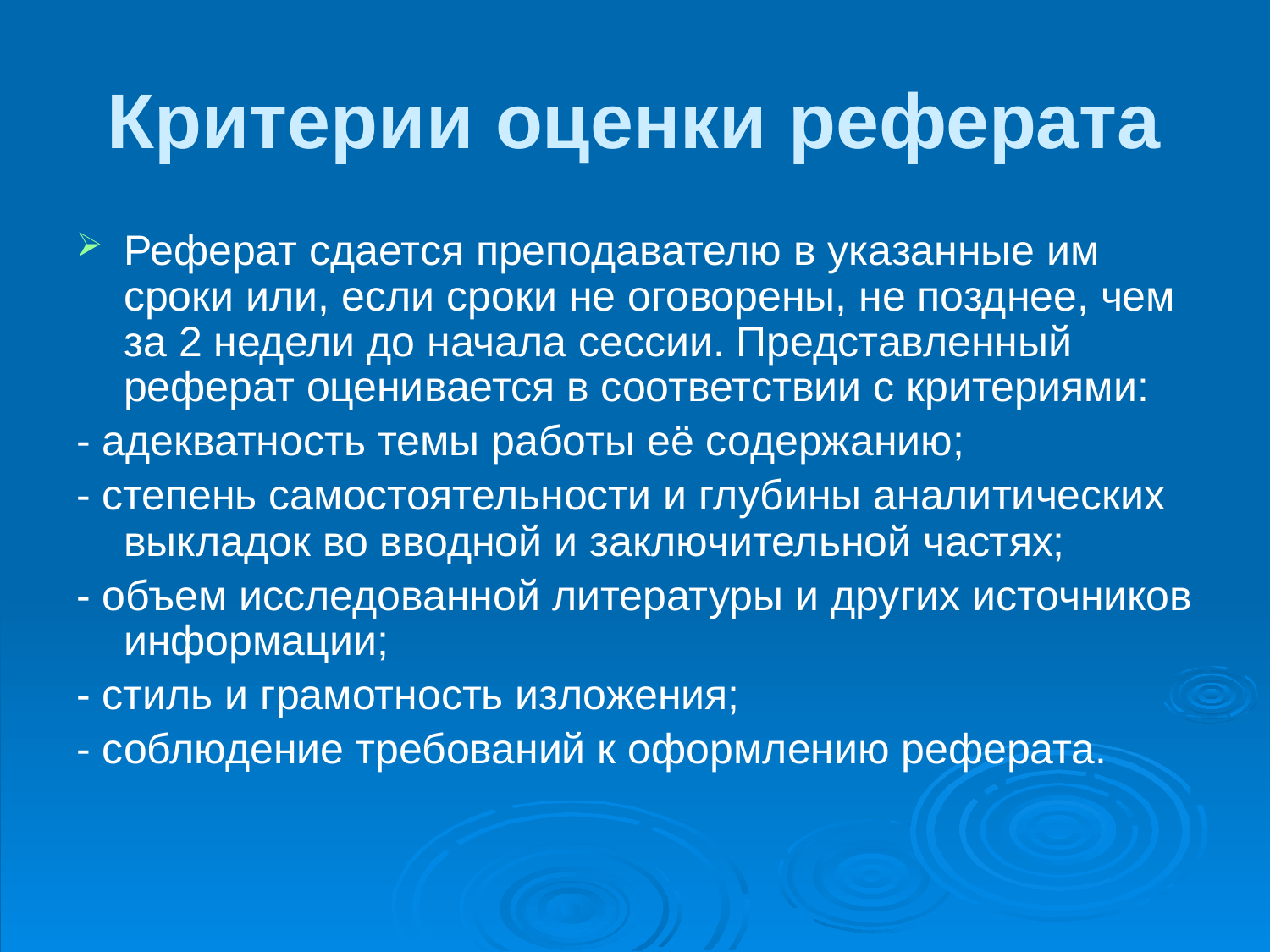

# Критерии оценки реферата
Реферат сдается преподавателю в указанные им сроки или, если сроки не оговорены, не позднее, чем за 2 недели до начала сессии. Представленный реферат оценивается в соответствии с критериями:
- адекватность темы работы её содержанию;
- степень самостоятельности и глубины аналитических выкладок во вводной и заключительной частях;
- объем исследованной литературы и других источников информации;
- стиль и грамотность изложения;
- соблюдение требований к оформлению реферата.